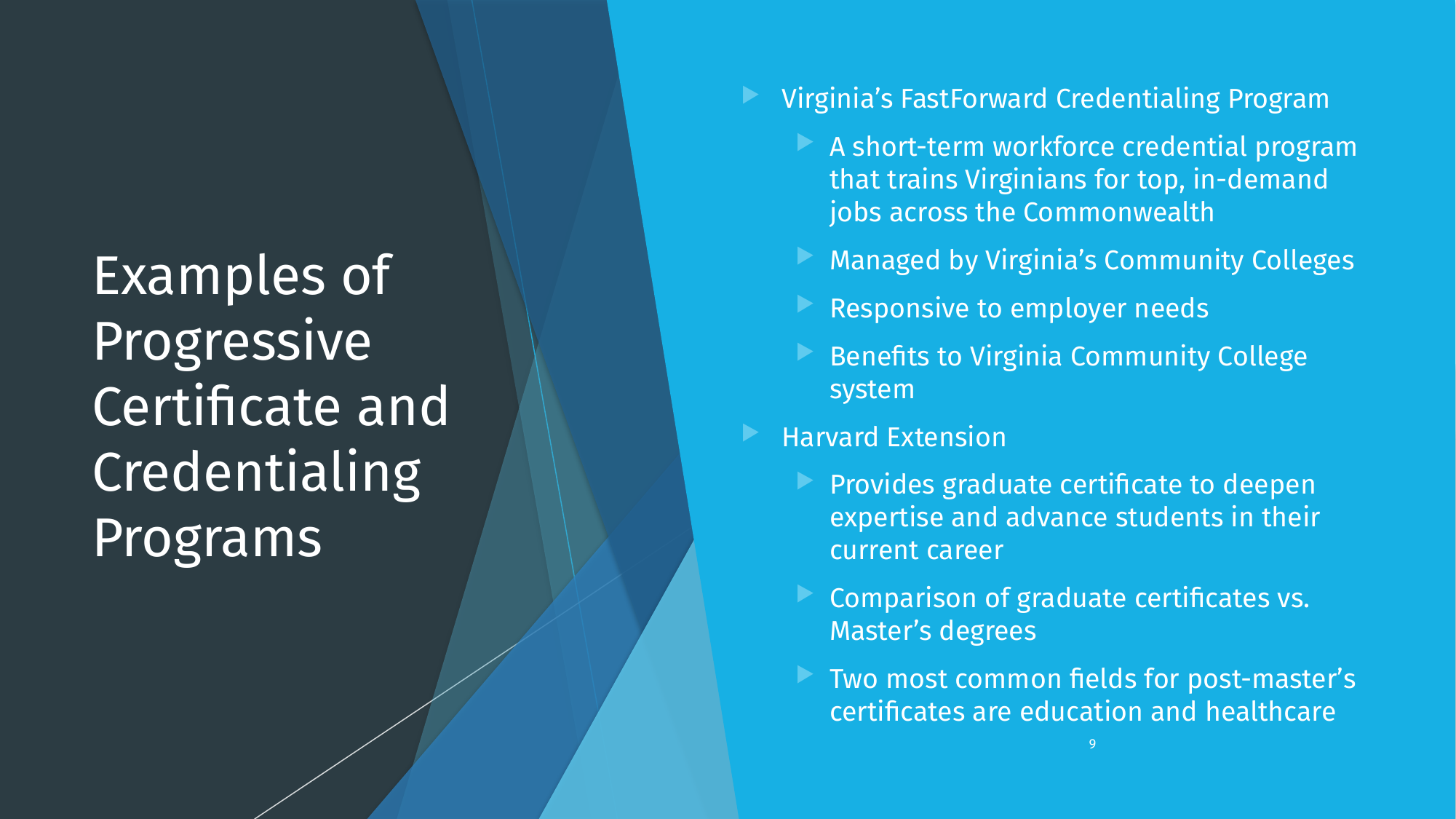

# Examples of Progressive Certificate and Credentialing Programs
Virginia’s FastForward Credentialing Program
A short-term workforce credential program that trains Virginians for top, in-demand jobs across the Commonwealth
Managed by Virginia’s Community Colleges
Responsive to employer needs
Benefits to Virginia Community College system
Harvard Extension
Provides graduate certificate to deepen expertise and advance students in their current career
Comparison of graduate certificates vs. Master’s degrees
Two most common fields for post-master’s certificates are education and healthcare

9